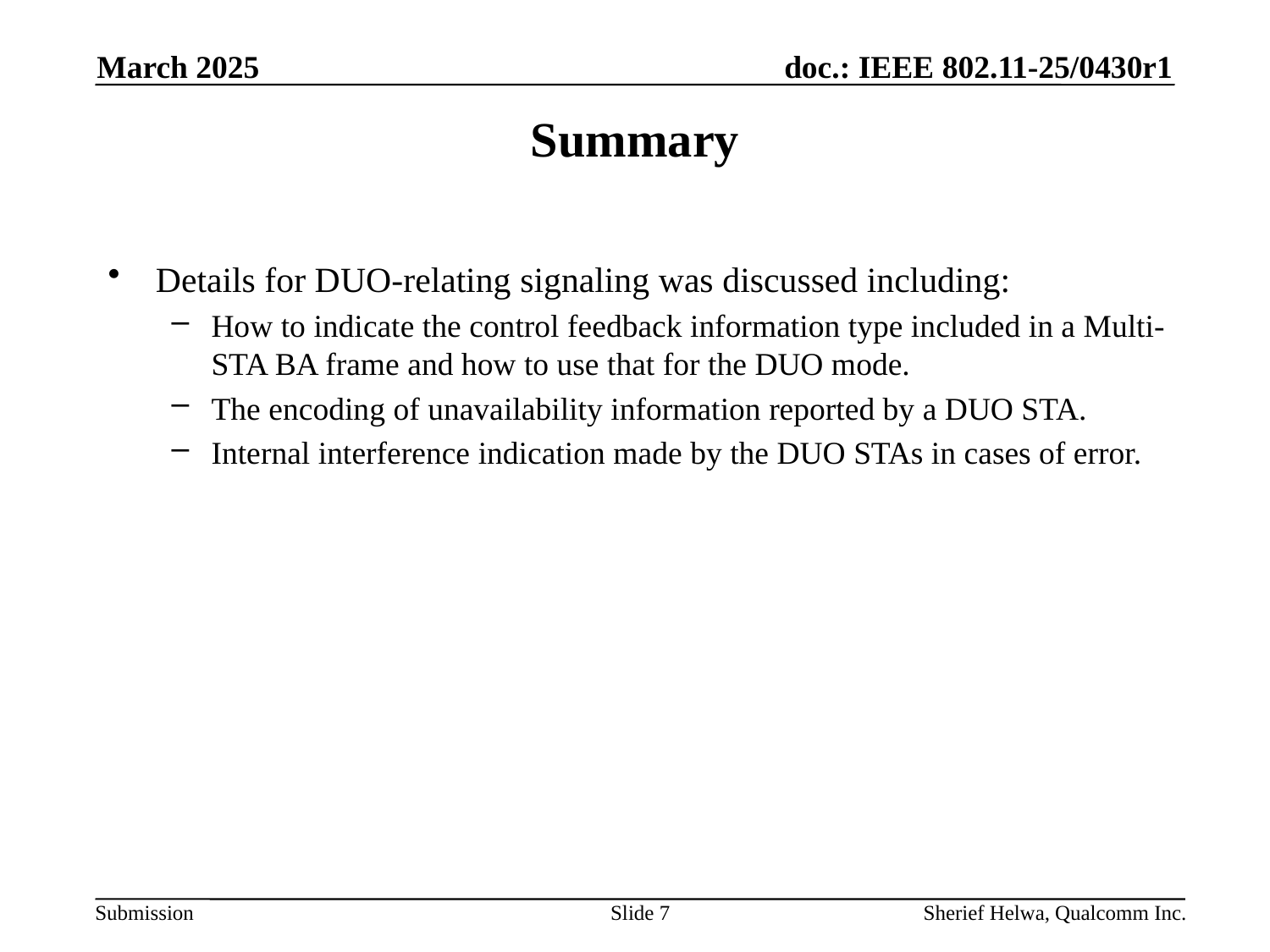

March 2025
# Summary

Details for DUO-relating signaling was discussed including:
How to indicate the control feedback information type included in a Multi-STA BA frame and how to use that for the DUO mode.
The encoding of unavailability information reported by a DUO STA.
Internal interference indication made by the DUO STAs in cases of error.

Slide 7
Sherief Helwa, Qualcomm Inc.